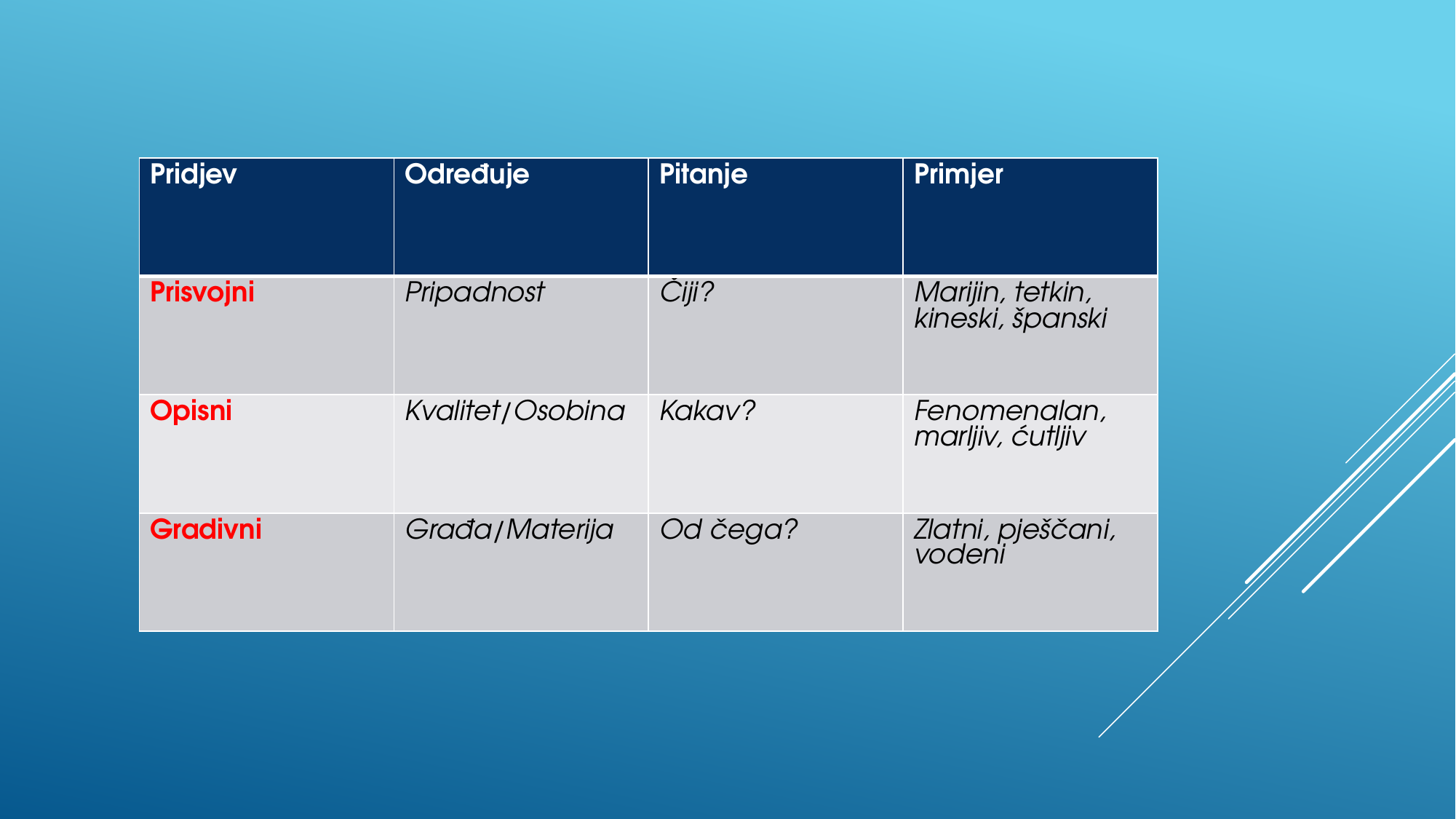

| Pridjev | Određuje | Pitanje | Primjer |
| --- | --- | --- | --- |
| Prisvojni | Pripadnost | Čiji? | Marijin, tetkin, kineski, španski |
| Opisni | Kvalitet/Osobina | Kakav? | Fenomenalan, marljiv, ćutljiv |
| Gradivni | Građa/Materija | Od čega? | Zlatni, pješčani, vodeni |